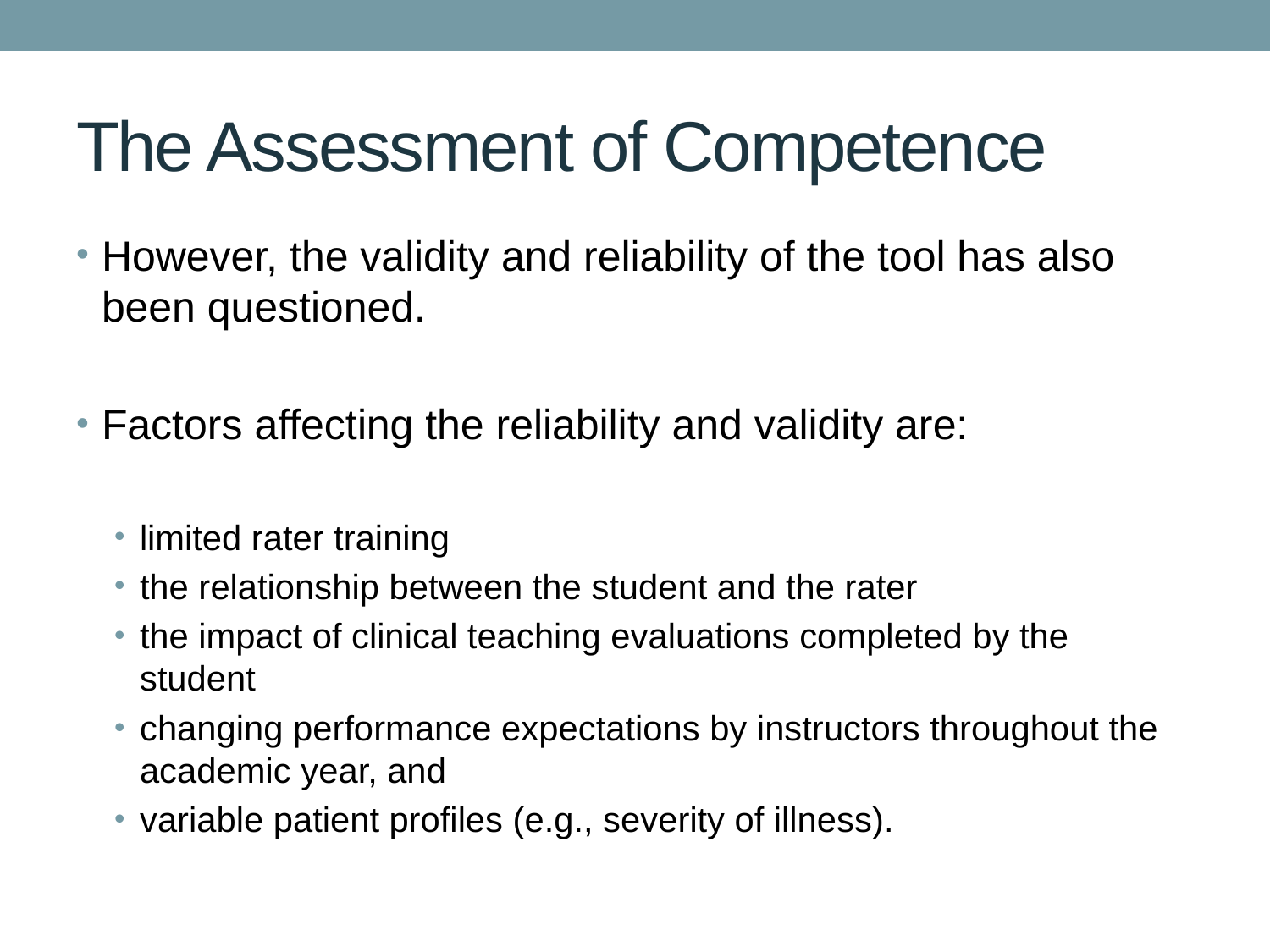

# The Assessment of Competence
However, the validity and reliability of the tool has also been questioned.

Factors affecting the reliability and validity are:

limited rater training
the relationship between the student and the rater
the impact of clinical teaching evaluations completed by the student
changing performance expectations by instructors throughout the academic year, and
variable patient profiles (e.g., severity of illness).